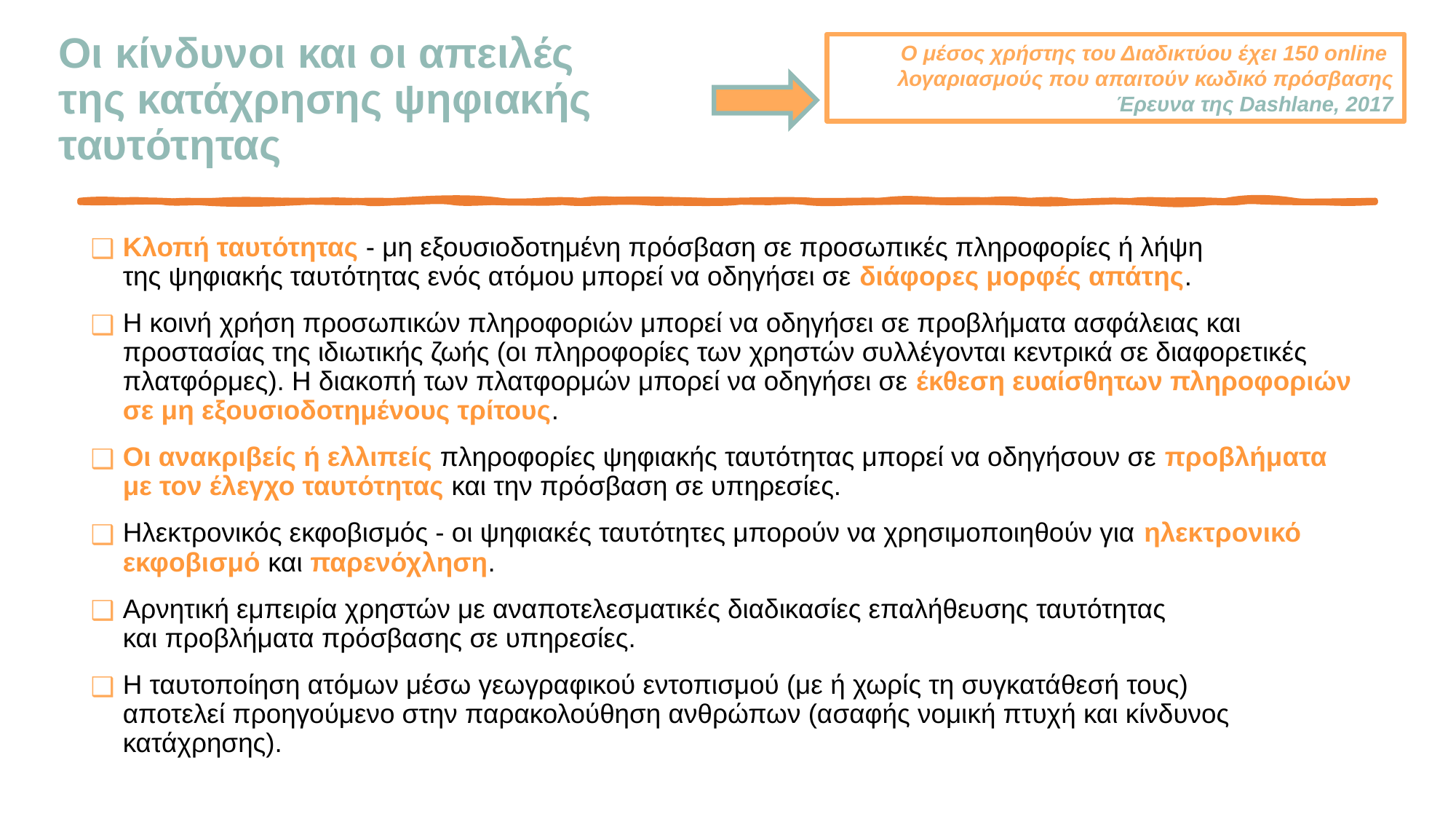

# Οι κίνδυνοι και οι απειλές της κατάχρησης ψηφιακής ταυτότητας
Ο μέσος χρήστης του Διαδικτύου έχει 150 online
λογαριασμούς που απαιτούν κωδικό πρόσβασης
                      Έρευνα της Dashlane, 2017

Κλοπή ταυτότητας - μη εξουσιοδοτημένη πρόσβαση σε προσωπικές πληροφορίες ή λήψη
της ψηφιακής ταυτότητας ενός ατόμου μπορεί να οδηγήσει σε διάφορες μορφές απάτης.
Η κοινή χρήση προσωπικών πληροφοριών μπορεί να οδηγήσει σε προβλήματα ασφάλειας και προστασίας της ιδιωτικής ζωής (οι πληροφορίες των χρηστών συλλέγονται κεντρικά σε διαφορετικές πλατφόρμες). Η διακοπή των πλατφορμών μπορεί να οδηγήσει σε έκθεση ευαίσθητων πληροφοριών σε μη εξουσιοδοτημένους τρίτους.
Οι ανακριβείς ή ελλιπείς πληροφορίες ψηφιακής ταυτότητας μπορεί να οδηγήσουν σε προβλήματα
με τον έλεγχο ταυτότητας και την πρόσβαση σε υπηρεσίες.
Ηλεκτρονικός εκφοβισμός - οι ψηφιακές ταυτότητες μπορούν να χρησιμοποιηθούν για ηλεκτρονικό εκφοβισμό και παρενόχληση.
Αρνητική εμπειρία χρηστών με αναποτελεσματικές διαδικασίες επαλήθευσης ταυτότητας
και προβλήματα πρόσβασης σε υπηρεσίες.
Η ταυτοποίηση ατόμων μέσω γεωγραφικού εντοπισμού (με ή χωρίς τη συγκατάθεσή τους)
αποτελεί προηγούμενο στην παρακολούθηση ανθρώπων (ασαφής νομική πτυχή και κίνδυνος κατάχρησης).